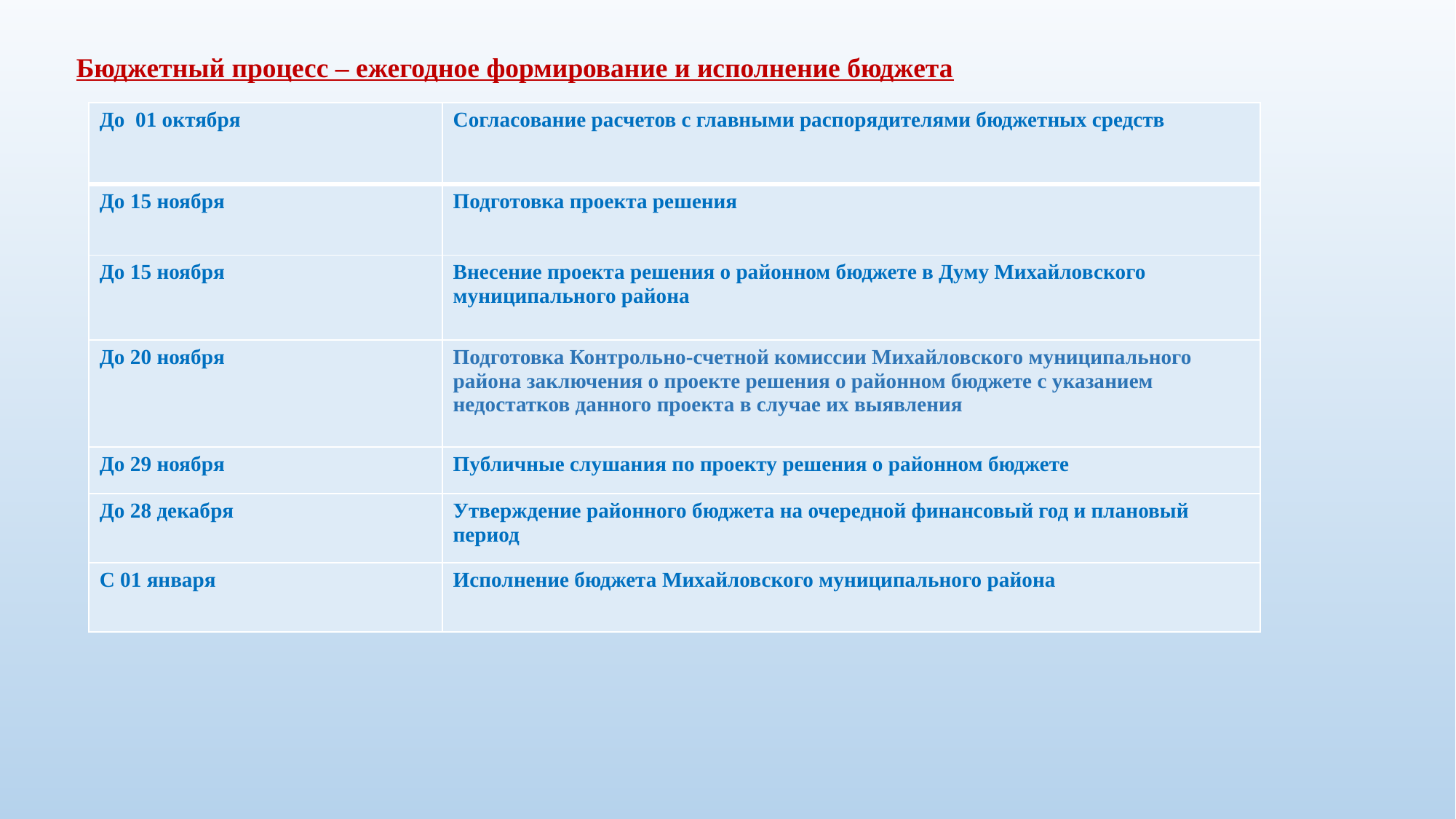

Бюджетный процесс – ежегодное формирование и исполнение бюджета
| До 01 октября | Согласование расчетов с главными распорядителями бюджетных средств |
| --- | --- |
| До 15 ноября | Подготовка проекта решения |
| До 15 ноября | Внесение проекта решения о районном бюджете в Думу Михайловского муниципального района |
| До 20 ноября | Подготовка Контрольно-счетной комиссии Михайловского муниципального района заключения о проекте решения о районном бюджете с указанием недостатков данного проекта в случае их выявления |
| До 29 ноября | Публичные слушания по проекту решения о районном бюджете |
| До 28 декабря | Утверждение районного бюджета на очередной финансовый год и плановый период |
| С 01 января | Исполнение бюджета Михайловского муниципального района |